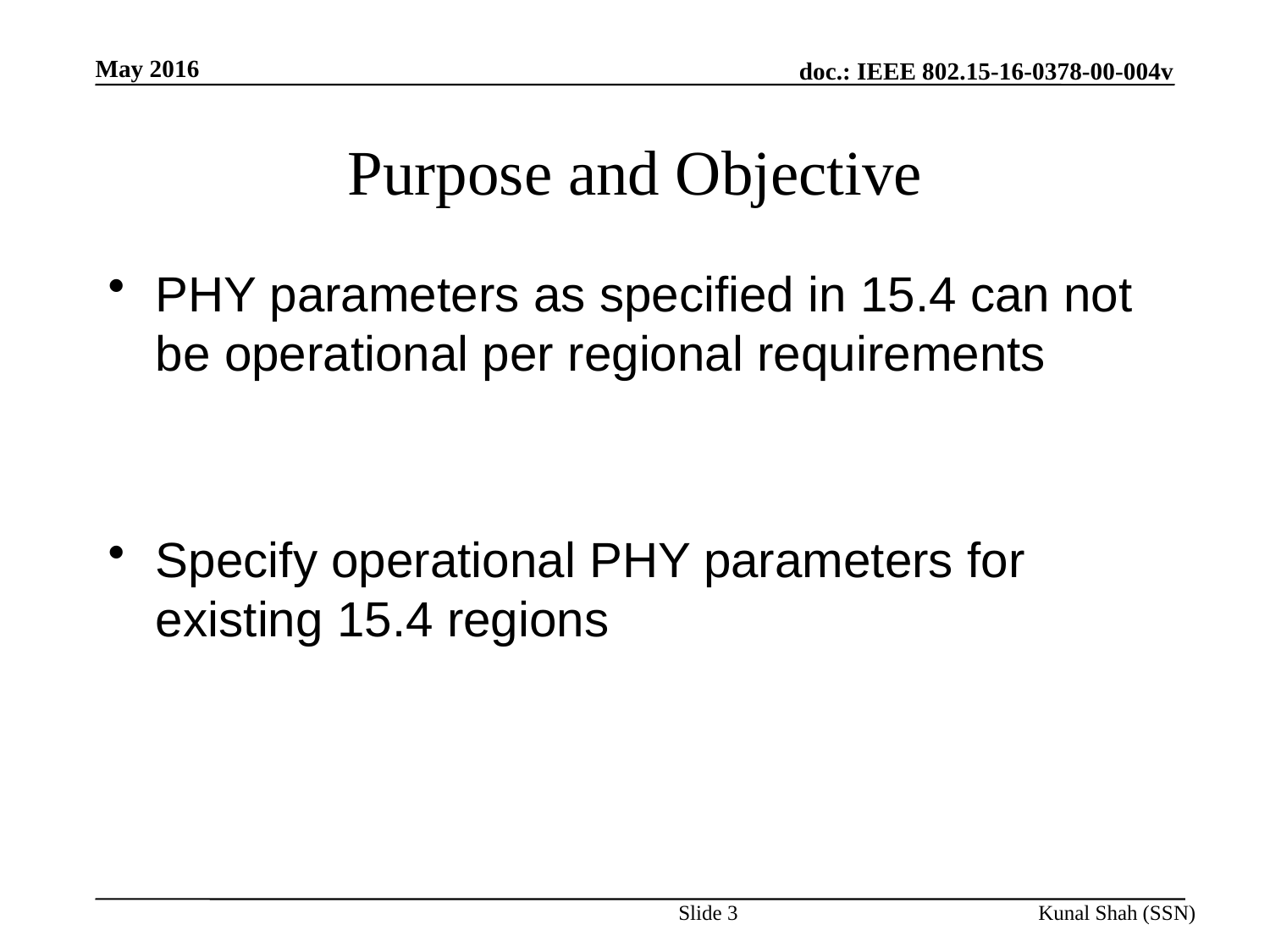

May 2016
# Purpose and Objective
PHY parameters as specified in 15.4 can not be operational per regional requirements

Specify operational PHY parameters for existing 15.4 regions

Slide 3
Kunal Shah (SSN)